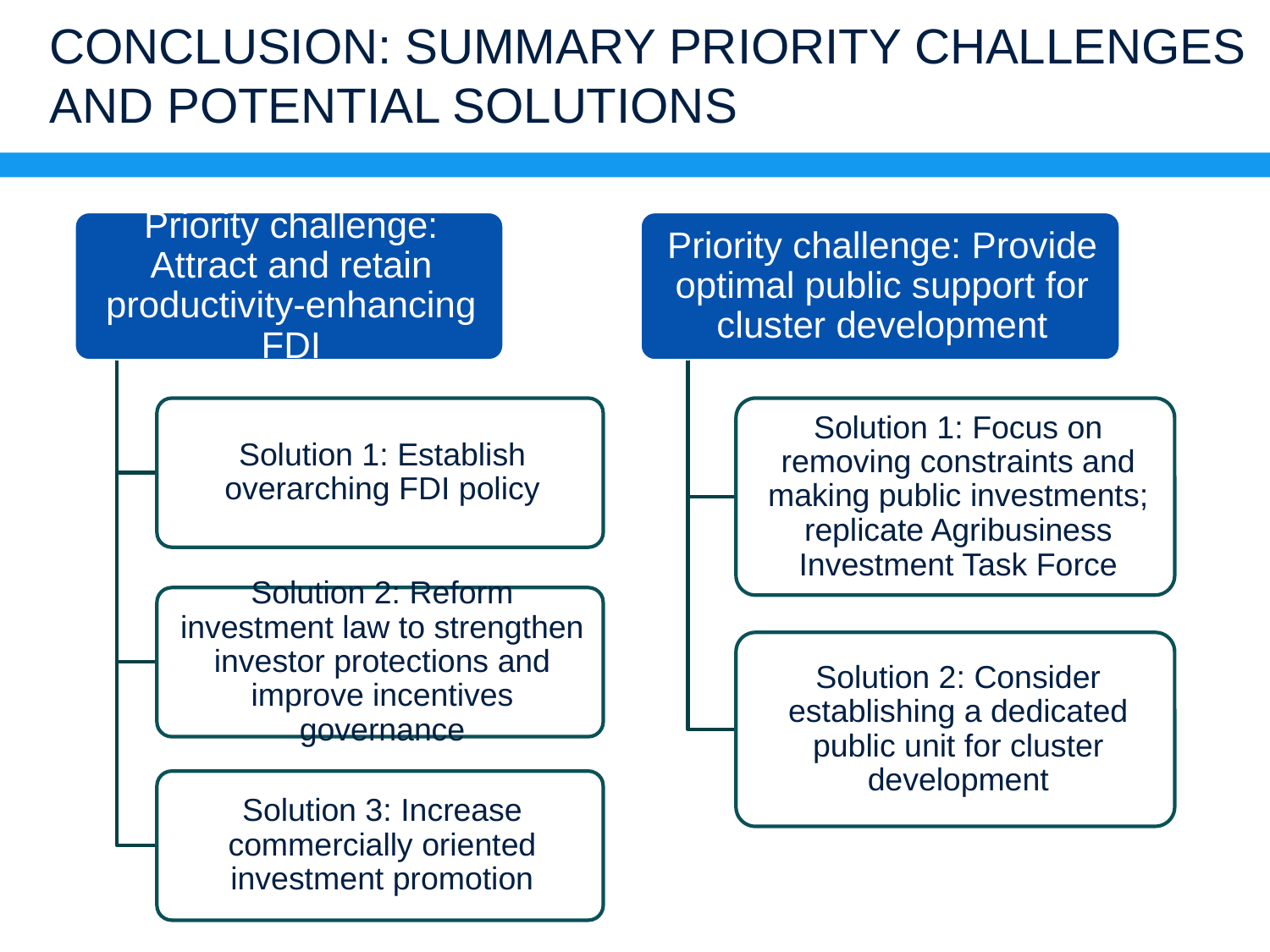

# Conclusion: Summary priority challenges and potential solutions
Priority challenge: Attract and retain productivity-enhancing FDI
Solution 1: Establish overarching FDI policy
Solution 2: Reform investment law to strengthen investor protections and improve incentives governance
Solution 3: Increase commercially oriented investment promotion
Priority challenge: Provide optimal public support for cluster development
Solution 1: Focus on removing constraints and making public investments; replicate Agribusiness Investment Task Force
Solution 2: Consider establishing a dedicated public unit for cluster development